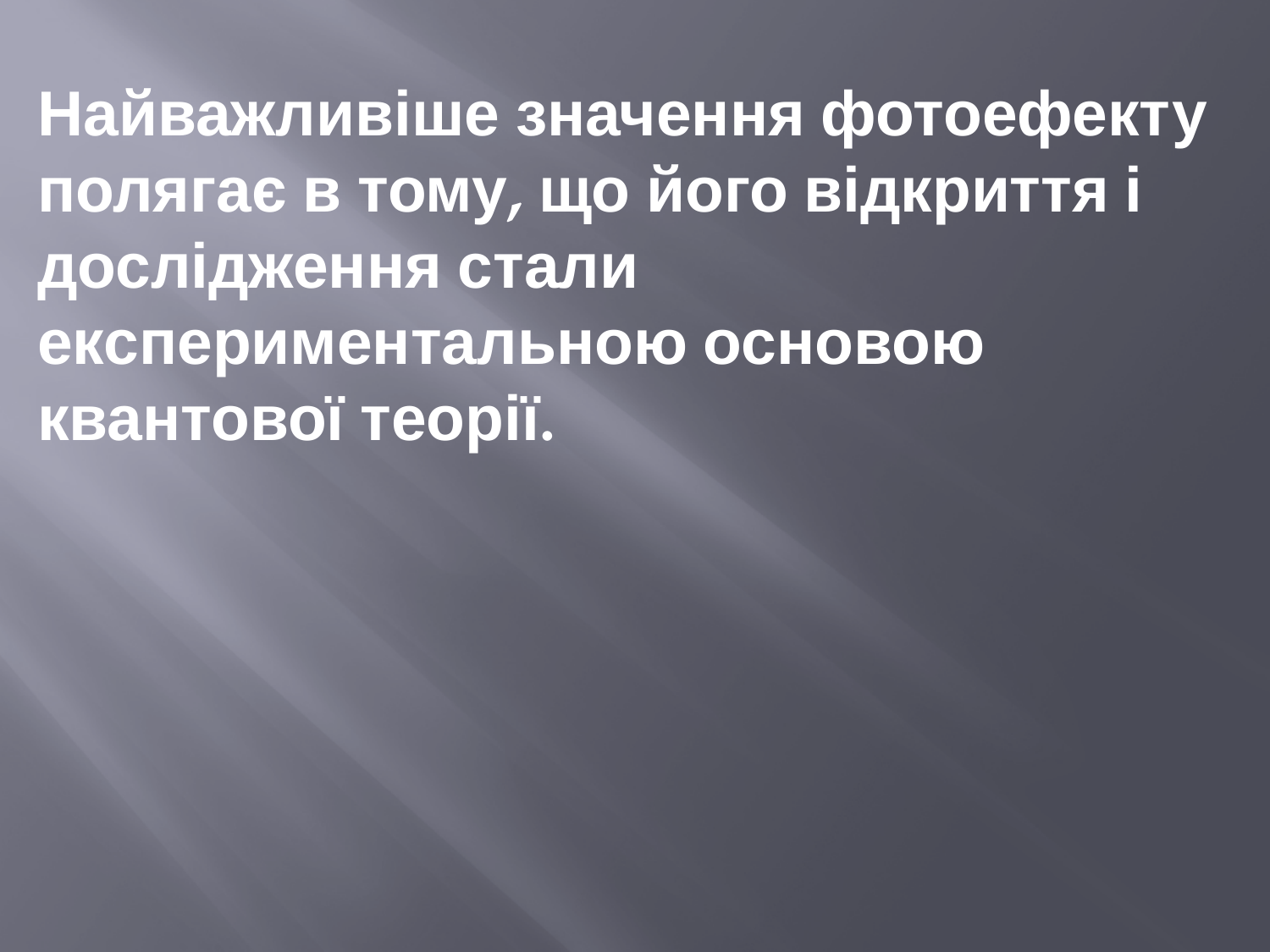

Найважливіше значення фотоефекту полягає в тому, що його відкриття і дослідження стали експериментальною основою квантової теорії.